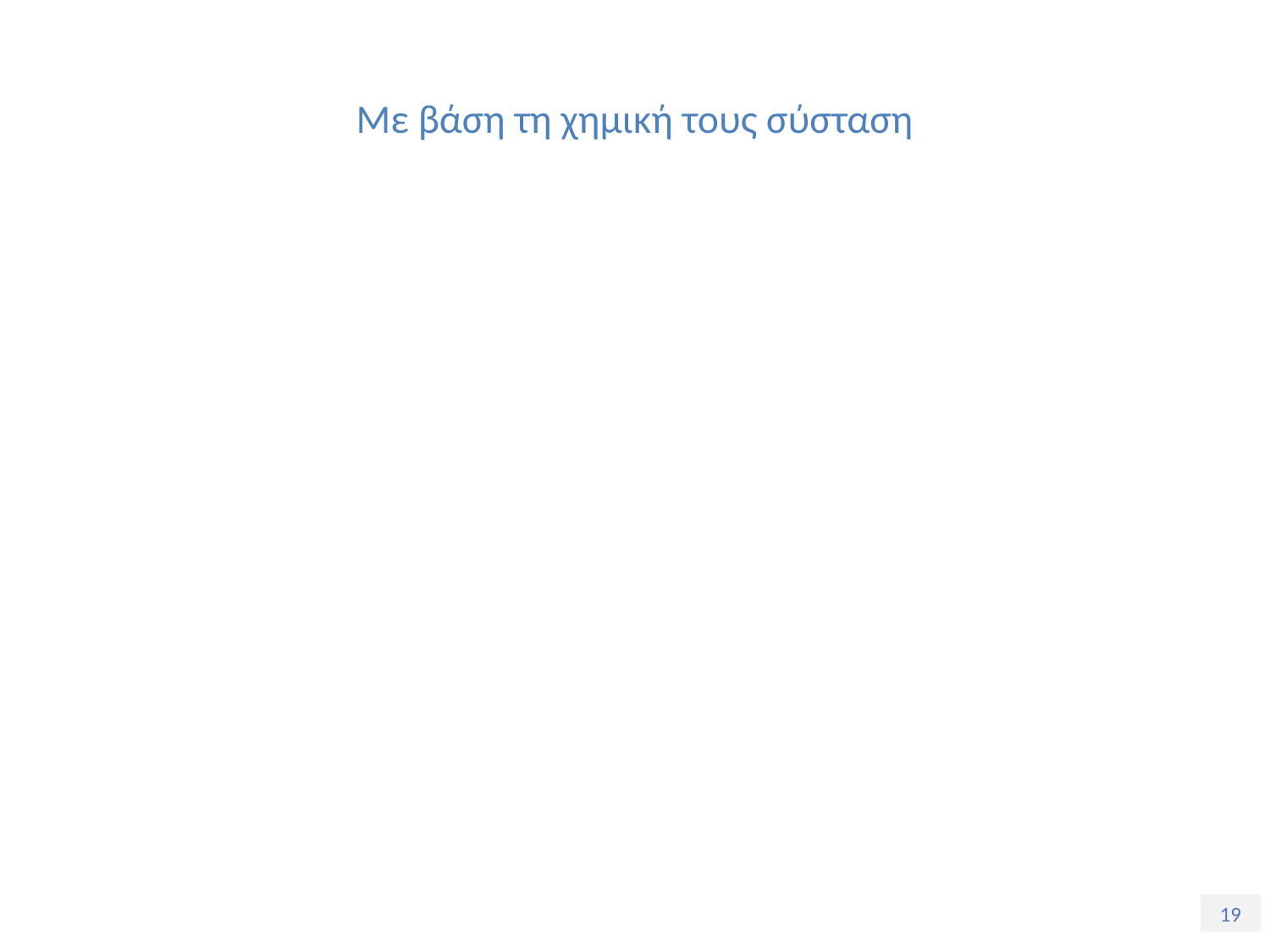

# Με βάση τη χημική τους σύσταση